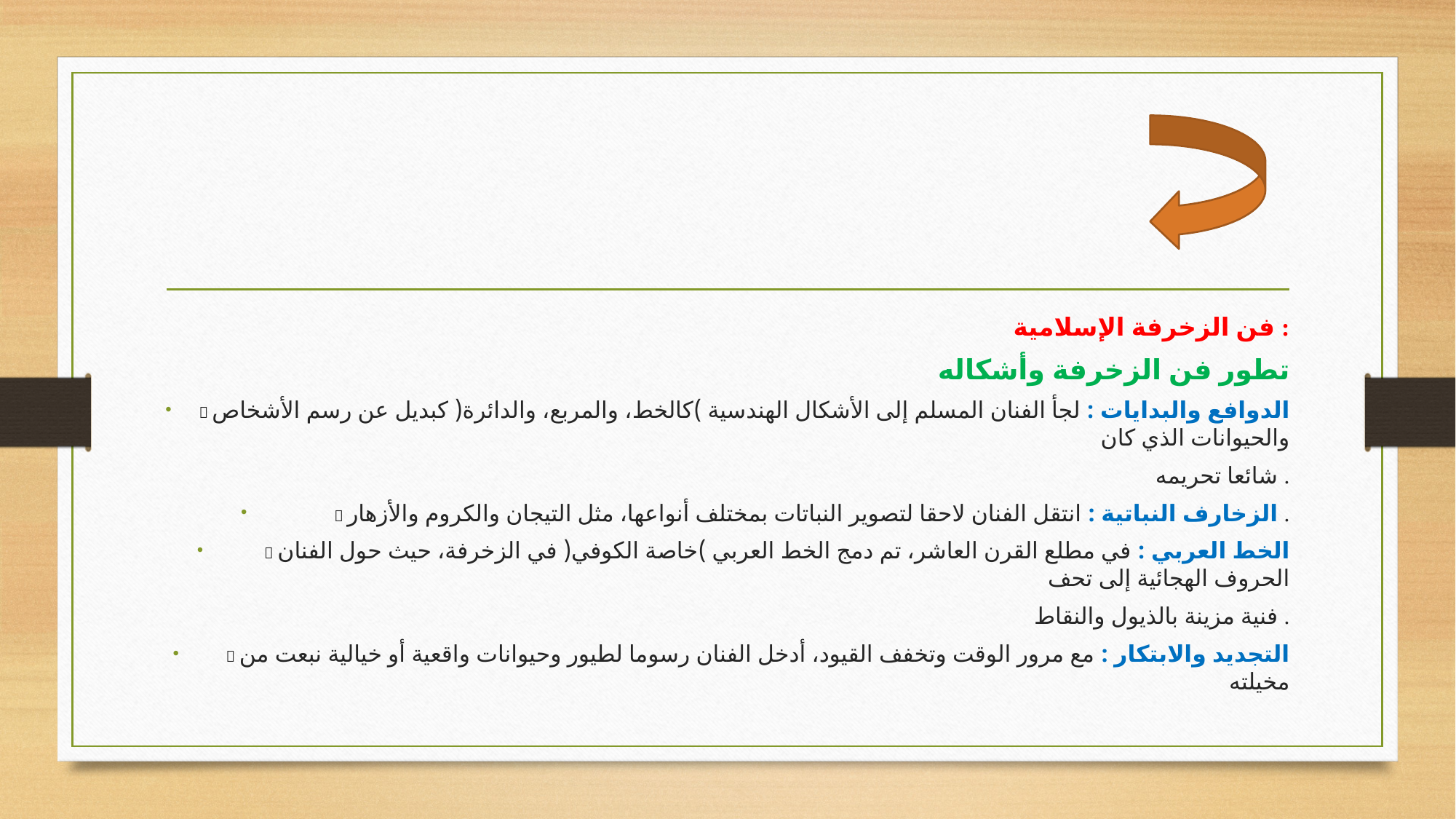

فن الزخرفة الإسلامية :
تطور فن الزخرفة وأشكاله
• الدوافع والبدايات : لجأ الفنان المسلم إلى الأشكال الهندسية )كالخط، والمربع، والدائرة( كبديل عن رسم الأشخاص والحيوانات الذي كان
شائعا تحريمه .
• الزخارف النباتية : انتقل الفنان لاحقا لتصوير النباتات بمختلف أنواعها، مثل التيجان والكروم والأزهار .
• الخط العربي : في مطلع القرن العاشر، تم دمج الخط العربي )خاصة الكوفي( في الزخرفة، حيث حول الفنان الحروف الهجائية إلى تحف
فنية مزينة بالذيول والنقاط .
• التجديد والابتكار : مع مرور الوقت وتخفف القيود، أدخل الفنان رسوما لطيور وحيوانات واقعية أو خيالية نبعت من مخيلته